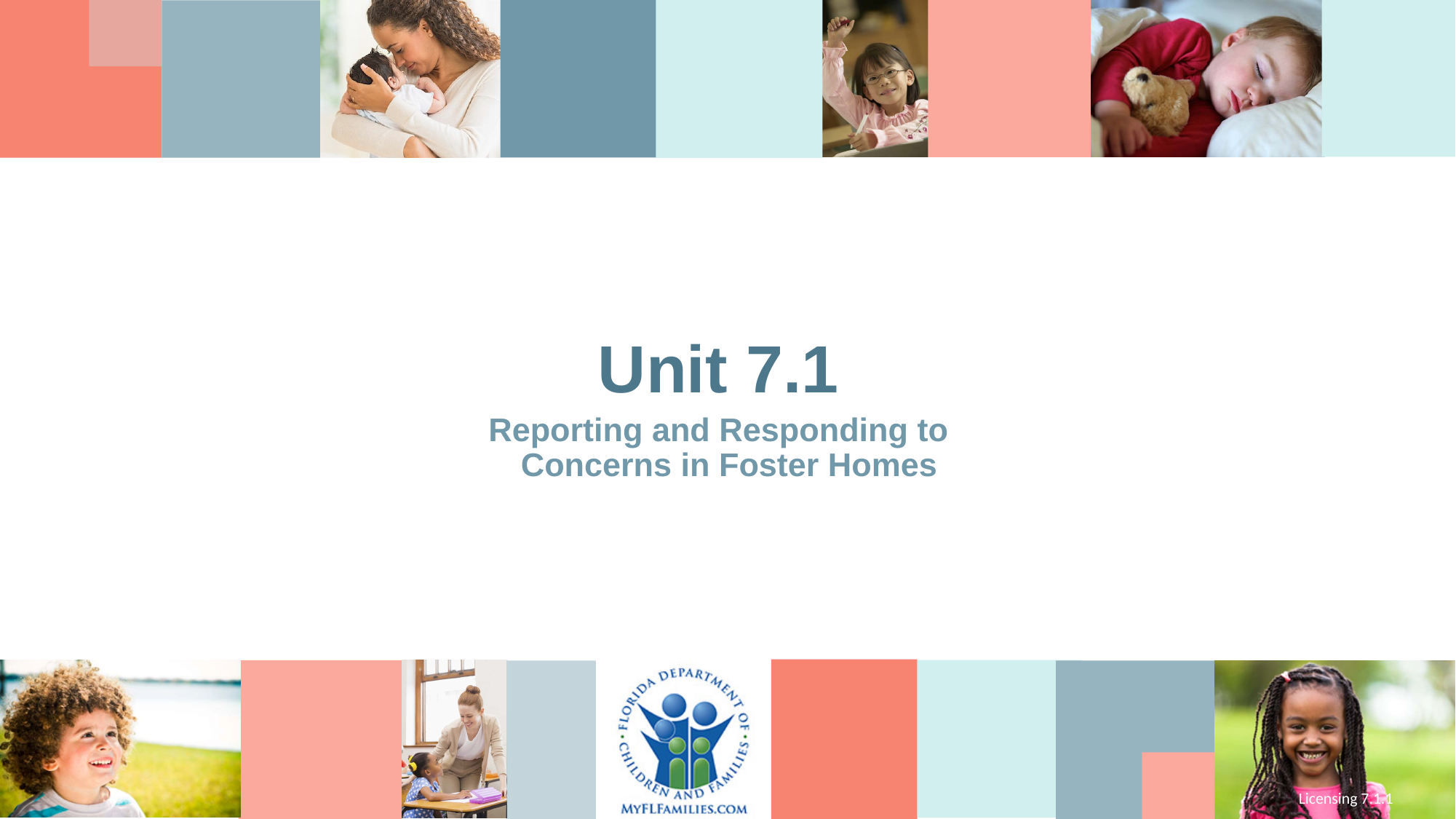

# Unit 7.1
Reporting and Responding to Concerns in Foster Homes
Licensing 7.1.1